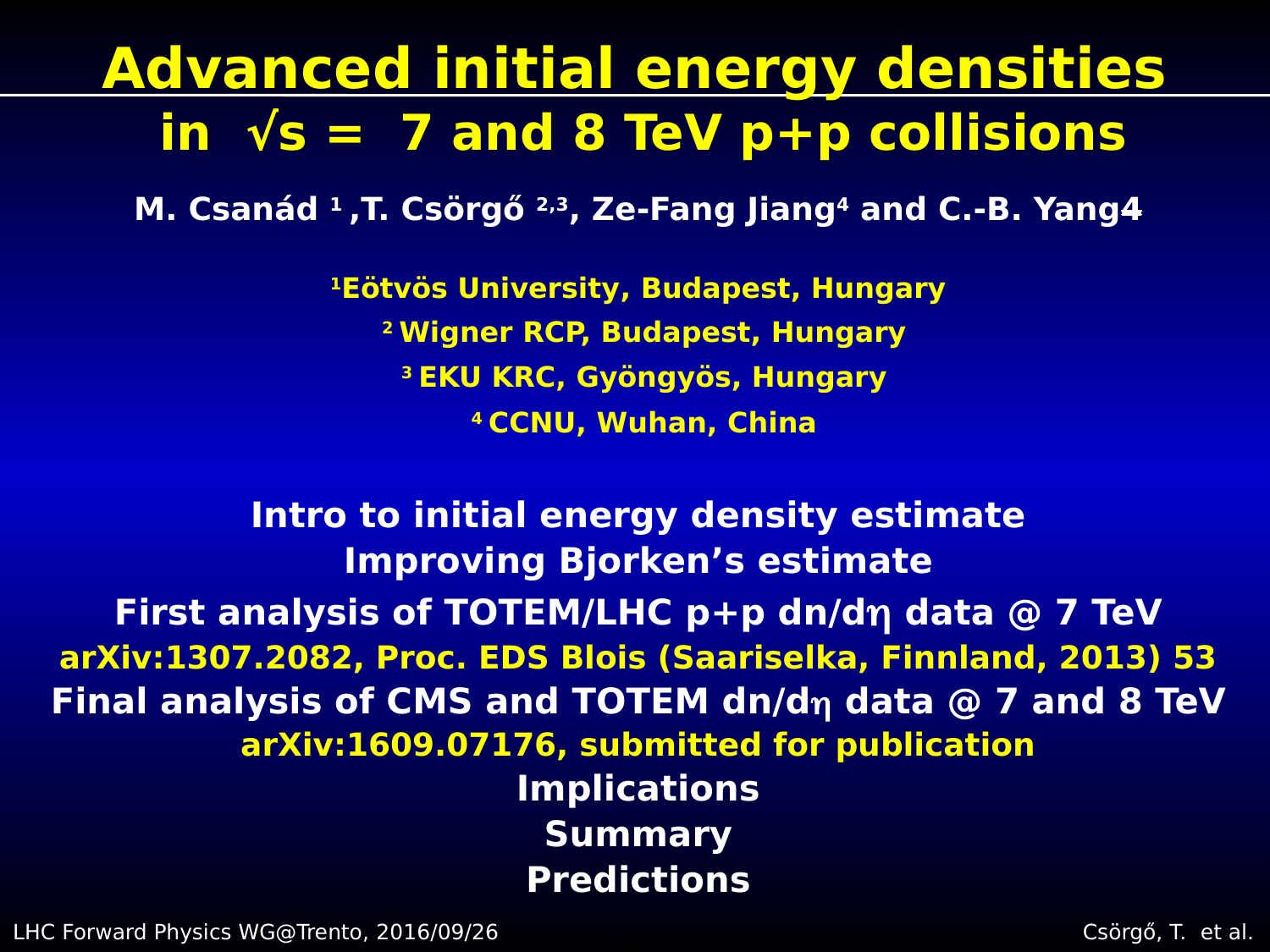

Advanced initial energy densities
 in  √s =  7 and 8 TeV p+p collisions
M. Csanád 1 ,T. Csörgő 2,3, Ze-Fang Jiang4 and C.-B. Yang4

1Eötvös University, Budapest, Hungary
 2 Wigner RCP, Budapest, Hungary
 3 EKU KRC, Gyöngyös, Hungary
 4 CCNU, Wuhan, China

Intro to initial energy density estimate
Improving Bjorken’s estimate
First analysis of TOTEM/LHC p+p dn/dη data @ 7 TeV
arXiv:1307.2082, Proc. EDS Blois (Saariselka, Finnland, 2013) 53
Final analysis of CMS and TOTEM dn/dη data @ 7 and 8 TeV
arXiv:1609.07176, submitted for publication
Implications
Summary
Predictions